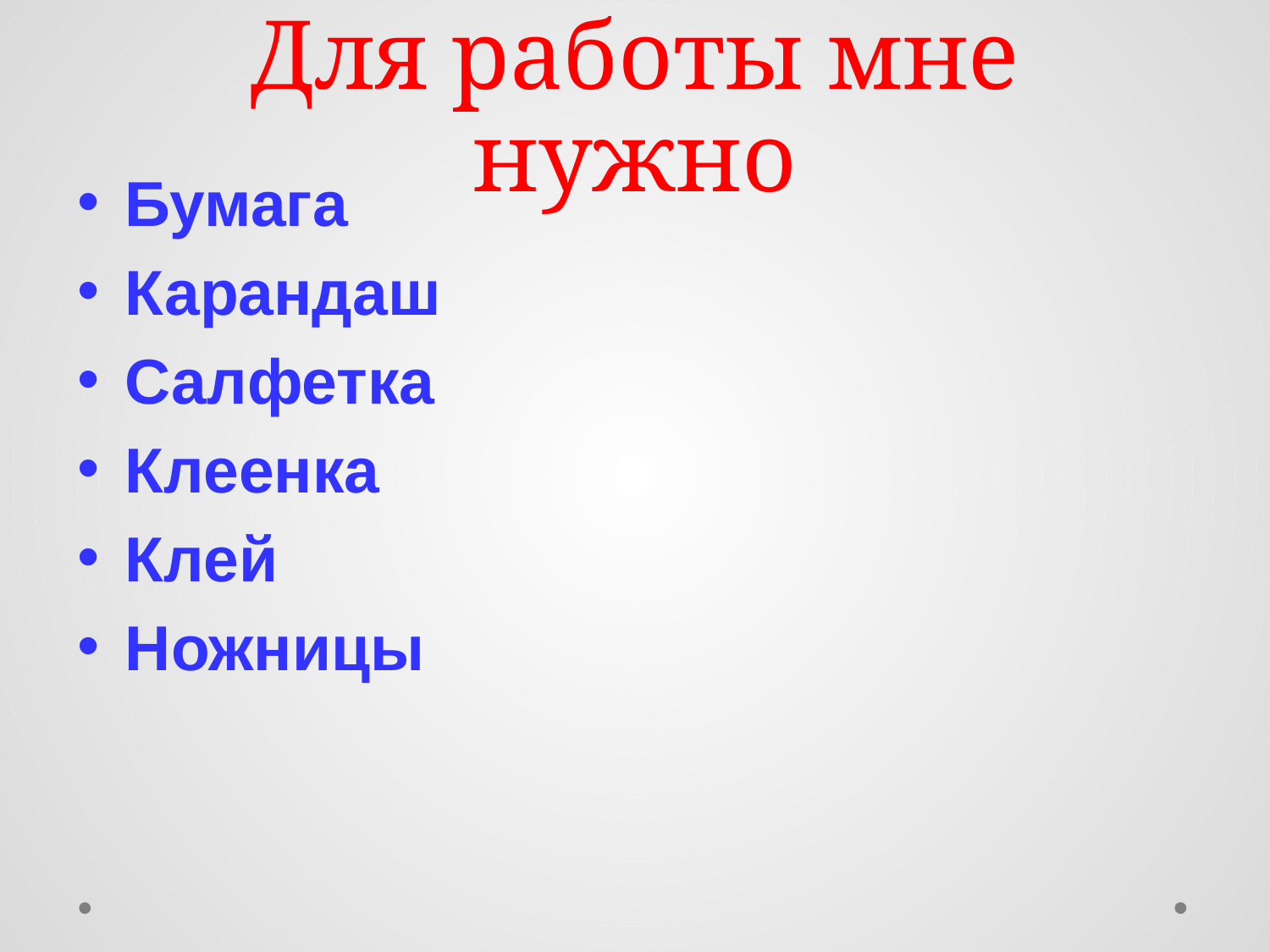

# Для работы мне нужно
Бумага
Карандаш
Салфетка
Клеенка
Клей
Ножницы